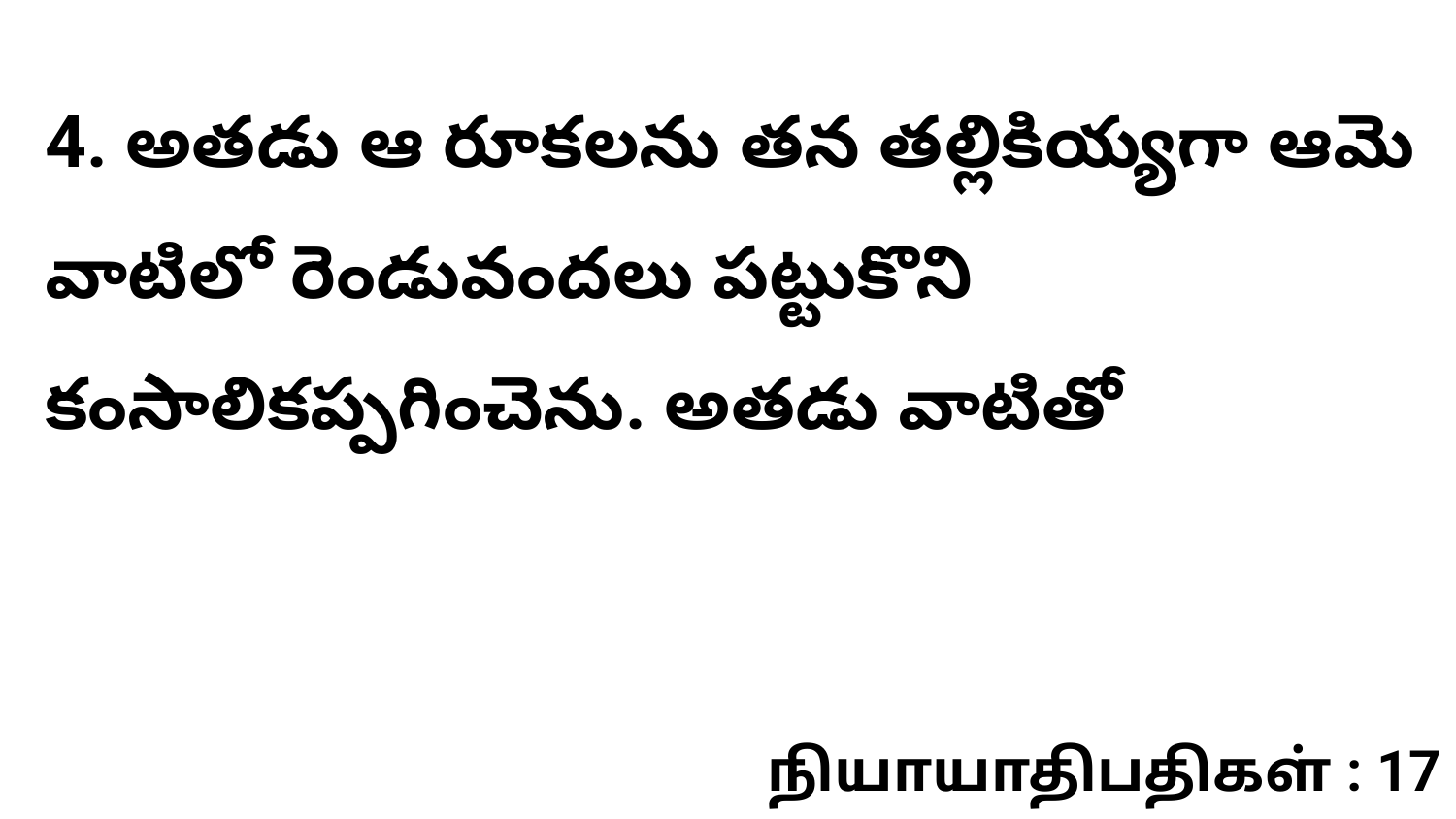

4. అతడు ఆ రూకలను తన తల్లికియ్యగా ఆమె వాటిలో రెండువందలు పట్టుకొని కంసాలికప్పగించెను. అతడు వాటితో
நியாயாதிபதிகள் : 17